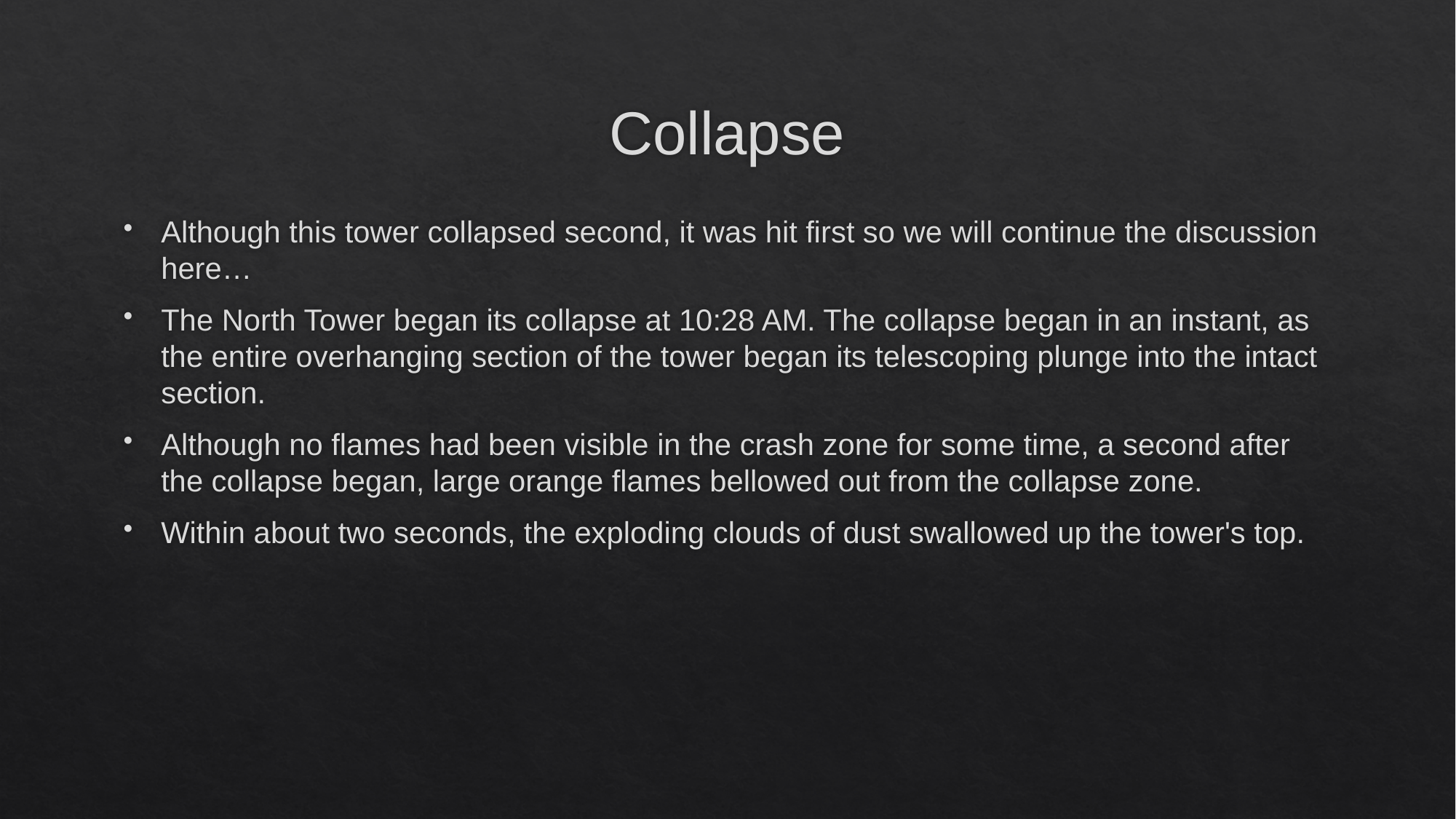

# Collapse
Although this tower collapsed second, it was hit first so we will continue the discussion here…
The North Tower began its collapse at 10:28 AM. The collapse began in an instant, as the entire overhanging section of the tower began its telescoping plunge into the intact section.
Although no flames had been visible in the crash zone for some time, a second after the collapse began, large orange flames bellowed out from the collapse zone.
Within about two seconds, the exploding clouds of dust swallowed up the tower's top.